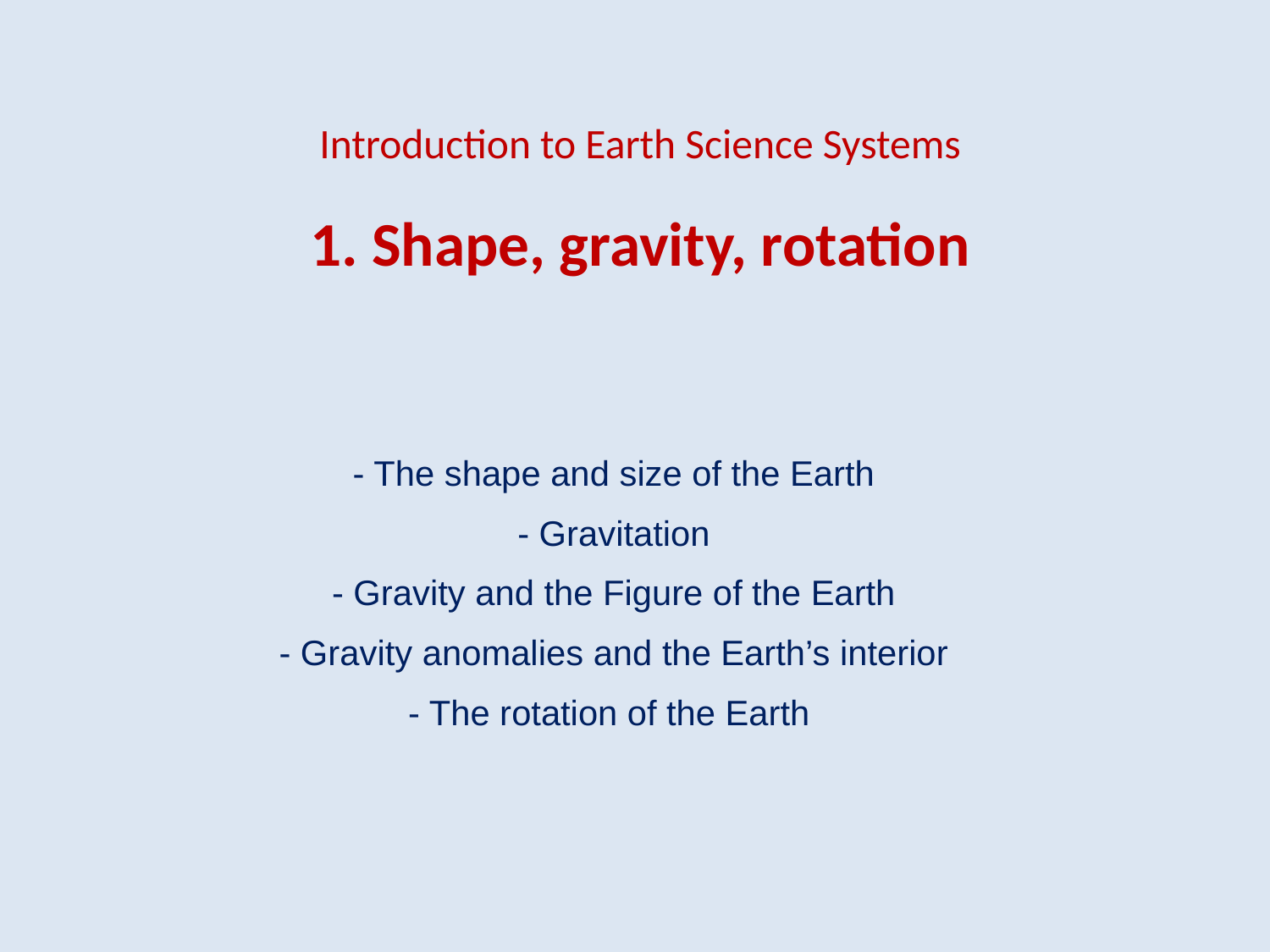

# Introduction to Earth Science Systems 1. Shape, gravity, rotation
- The shape and size of the Earth
- Gravitation
- Gravity and the Figure of the Earth
- Gravity anomalies and the Earth’s interior
- The rotation of the Earth